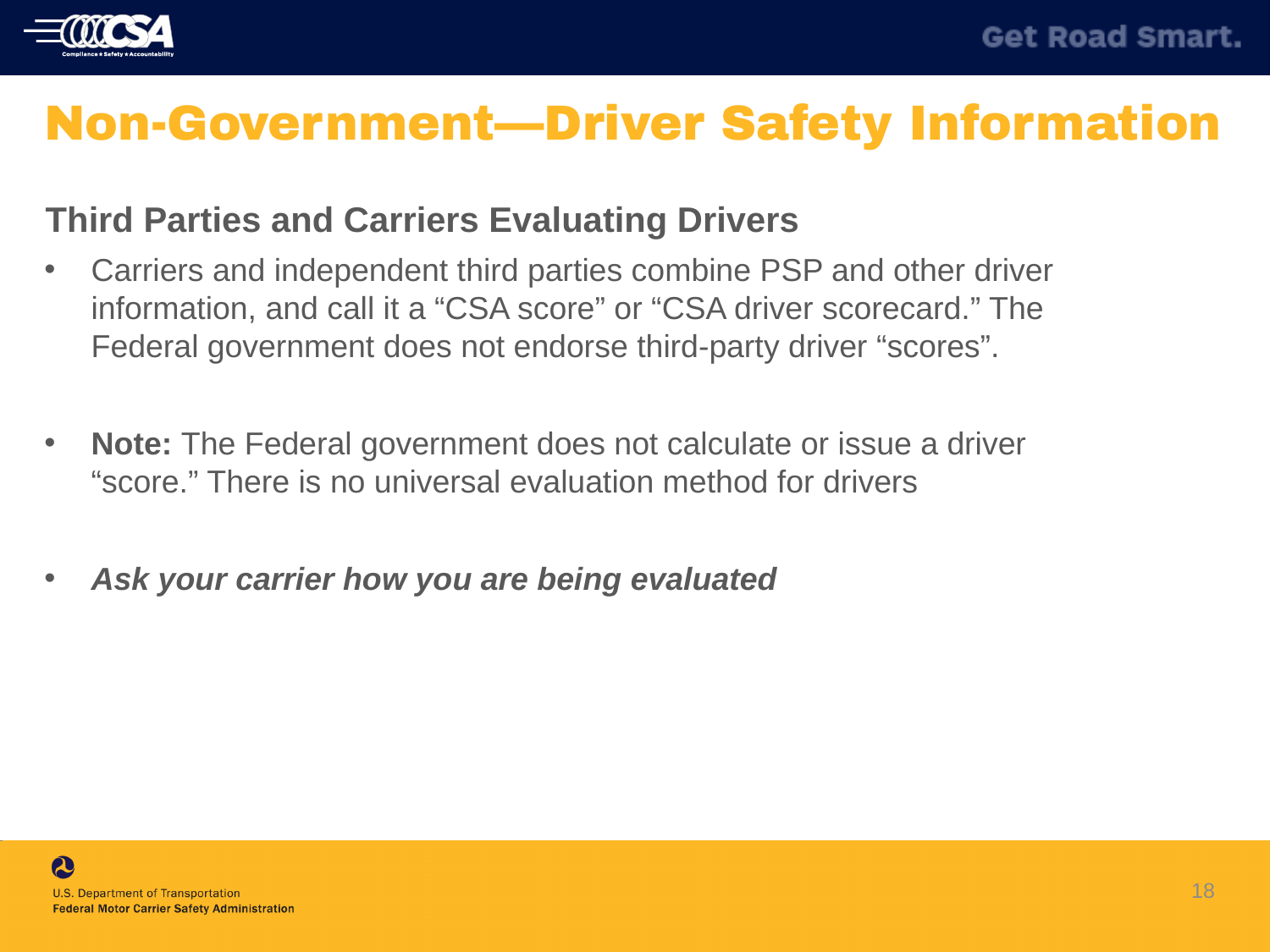

# Non-Government—Driver Safety Information
Third Parties and Carriers Evaluating Drivers
Carriers and independent third parties combine PSP and other driver information, and call it a “CSA score” or “CSA driver scorecard.” The Federal government does not endorse third-party driver “scores”.

Note: The Federal government does not calculate or issue a driver “score.” There is no universal evaluation method for drivers

Ask your carrier how you are being evaluated

18